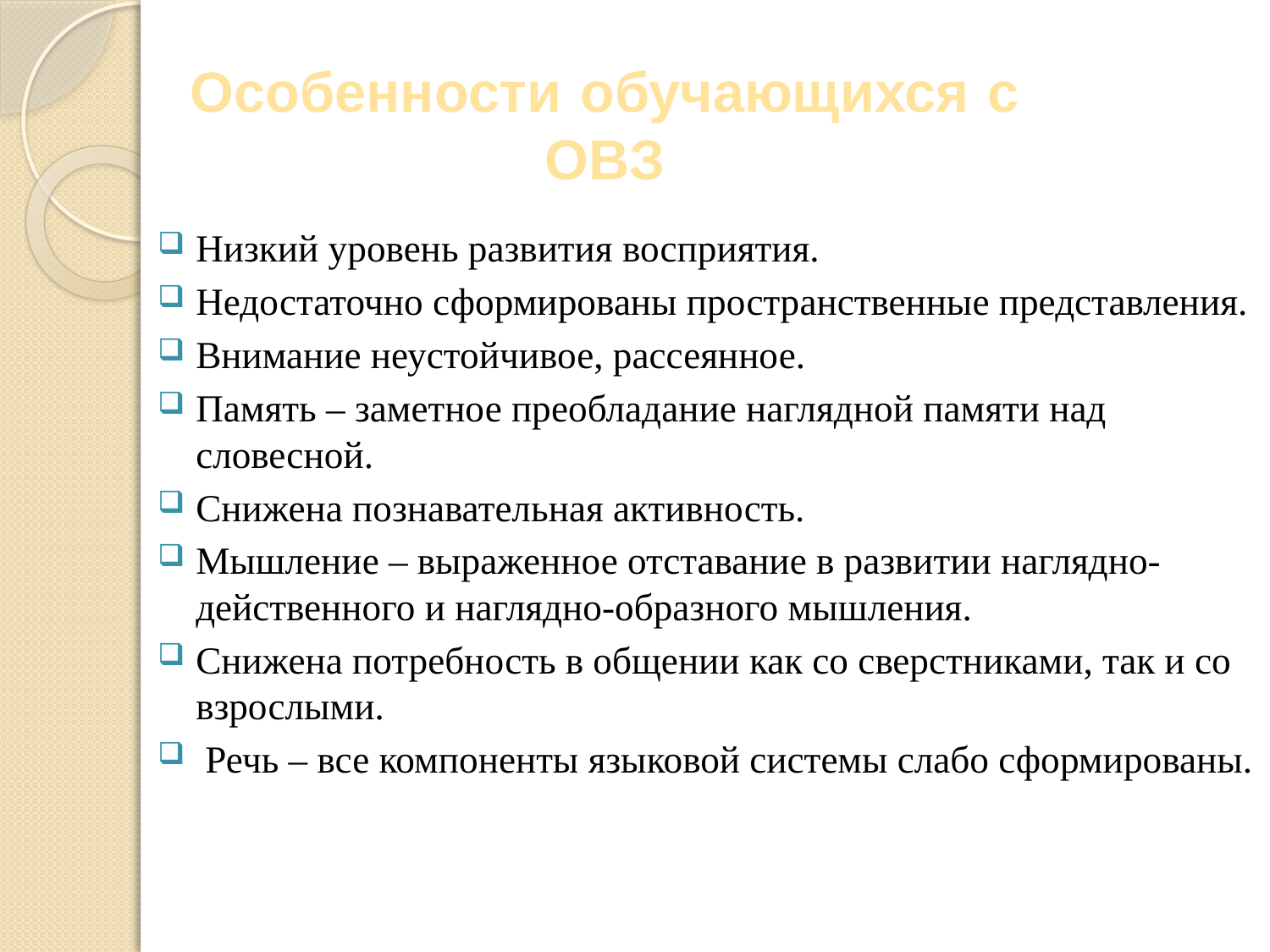

# Особенности обучающихся с ОВЗ
Низкий уровень развития восприятия.
Недостаточно сформированы пространственные представления.
Внимание неустойчивое, рассеянное.
Память – заметное преобладание наглядной памяти над словесной.
Снижена познавательная активность.
Мышление – выраженное отставание в развитии наглядно-действенного и наглядно-образного мышления.
Снижена потребность в общении как со сверстниками, так и со взрослыми.
 Речь – все компоненты языковой системы слабо сформированы.